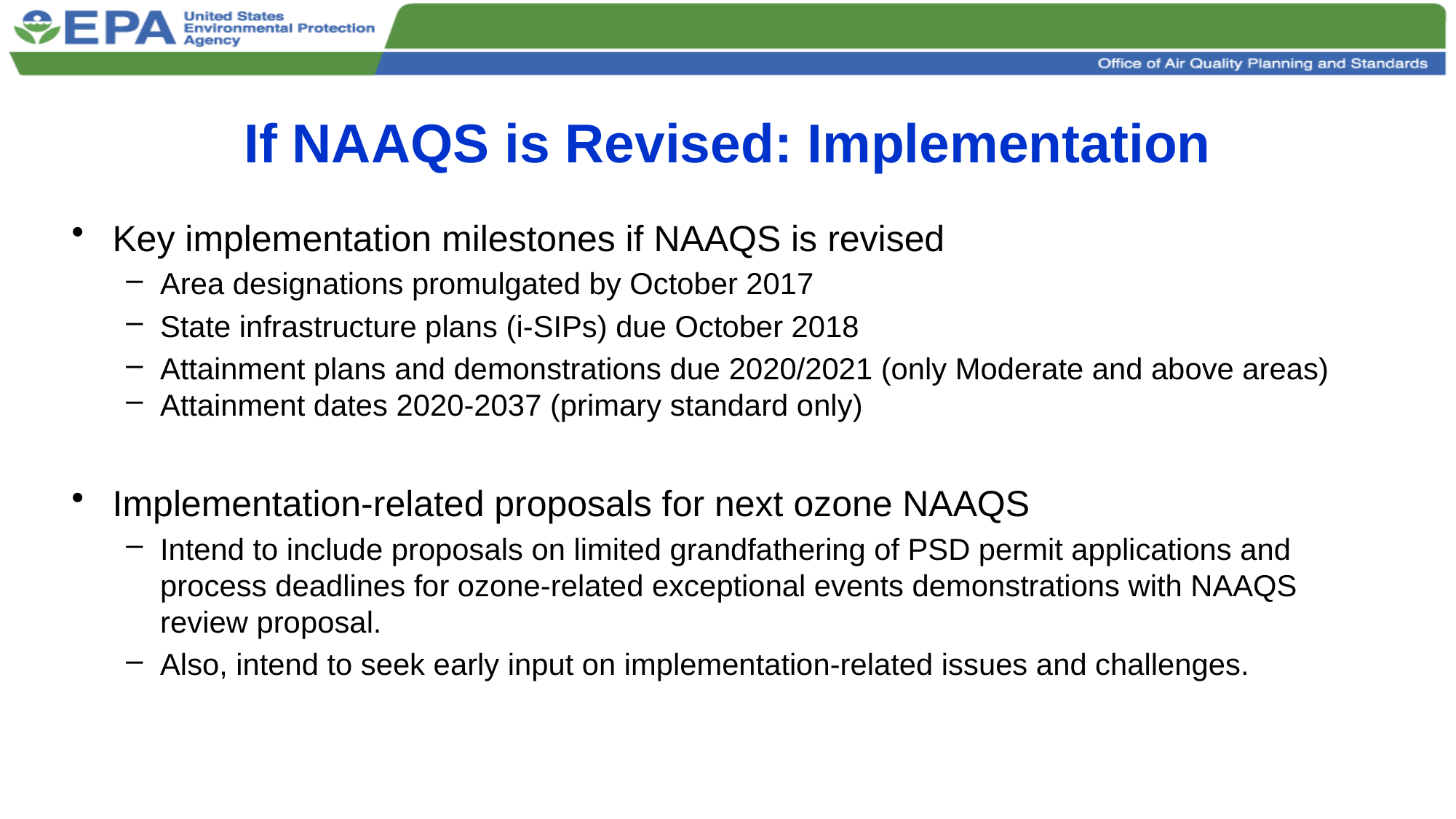

# If NAAQS is Revised: Implementation
Key implementation milestones if NAAQS is revised
Area designations promulgated by October 2017
State infrastructure plans (i-SIPs) due October 2018
Attainment plans and demonstrations due 2020/2021 (only Moderate and above areas)
Attainment dates 2020-2037 (primary standard only)

Implementation-related proposals for next ozone NAAQS
Intend to include proposals on limited grandfathering of PSD permit applications and process deadlines for ozone-related exceptional events demonstrations with NAAQS review proposal.
Also, intend to seek early input on implementation-related issues and challenges.